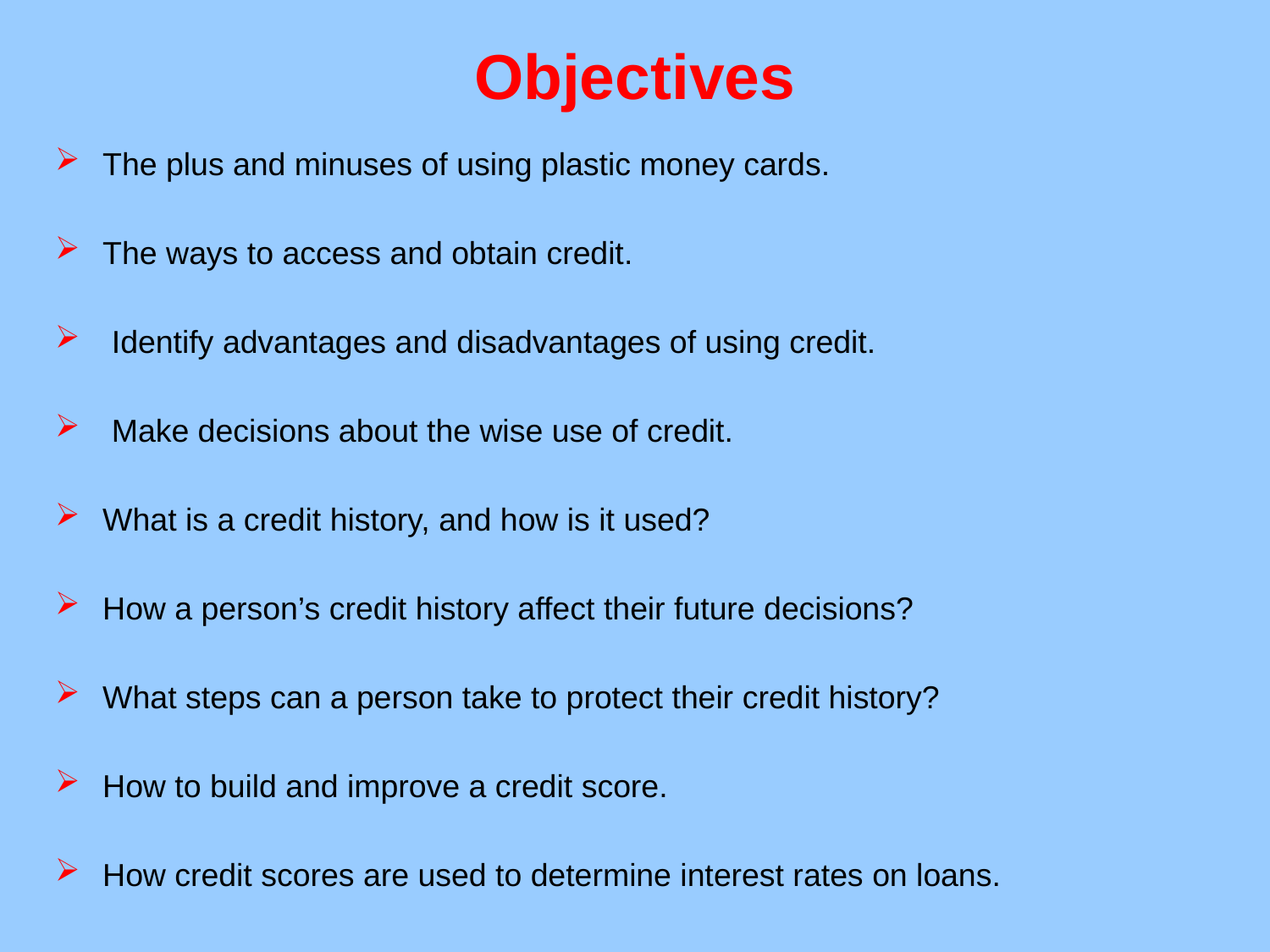

# Objectives
The plus and minuses of using plastic money cards.

The ways to access and obtain credit.

 Identify advantages and disadvantages of using credit.

 Make decisions about the wise use of credit.

What is a credit history, and how is it used?

How a person’s credit history affect their future decisions?

What steps can a person take to protect their credit history?

How to build and improve a credit score.

How credit scores are used to determine interest rates on loans.